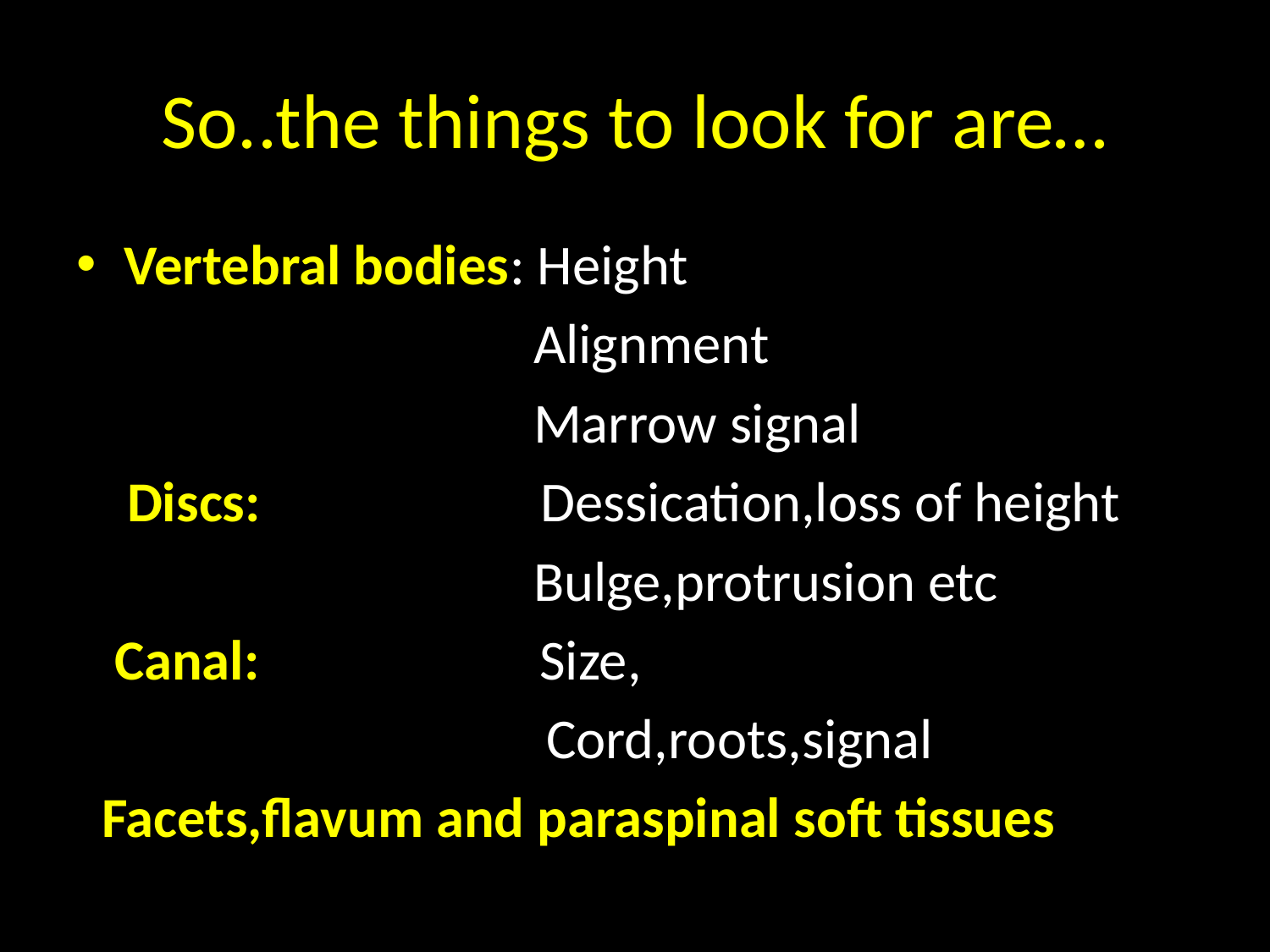

# So..the things to look for are…
Vertebral bodies: Height
                                    Alignment
                                    Marrow signal
    Discs:                      Dessication,loss of height
                                    Bulge,protrusion etc
   Canal:                      Size,
                                     Cord,roots,signal
  Facets,flavum and paraspinal soft tissues